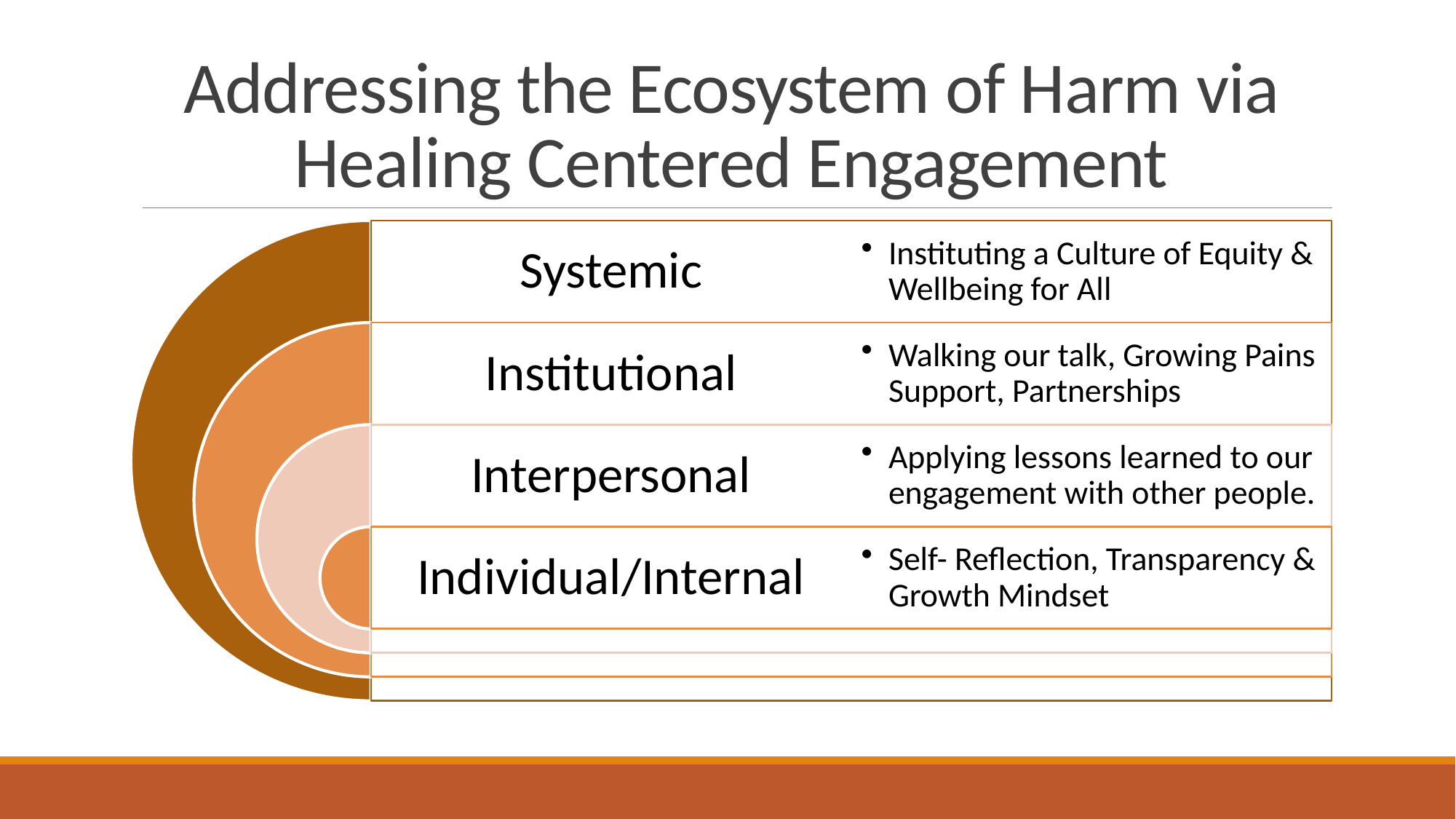

# Addressing the Ecosystem of Harm via Healing Centered Engagement
Systemic
Institutional
Interpersonal
Individual/Internal
Instituting a Culture of Equity & Wellbeing for All
Walking our talk, Growing Pains Support, Partnerships
Applying lessons learned to our engagement with other people.
Self- Reflection, Transparency & Growth Mindset